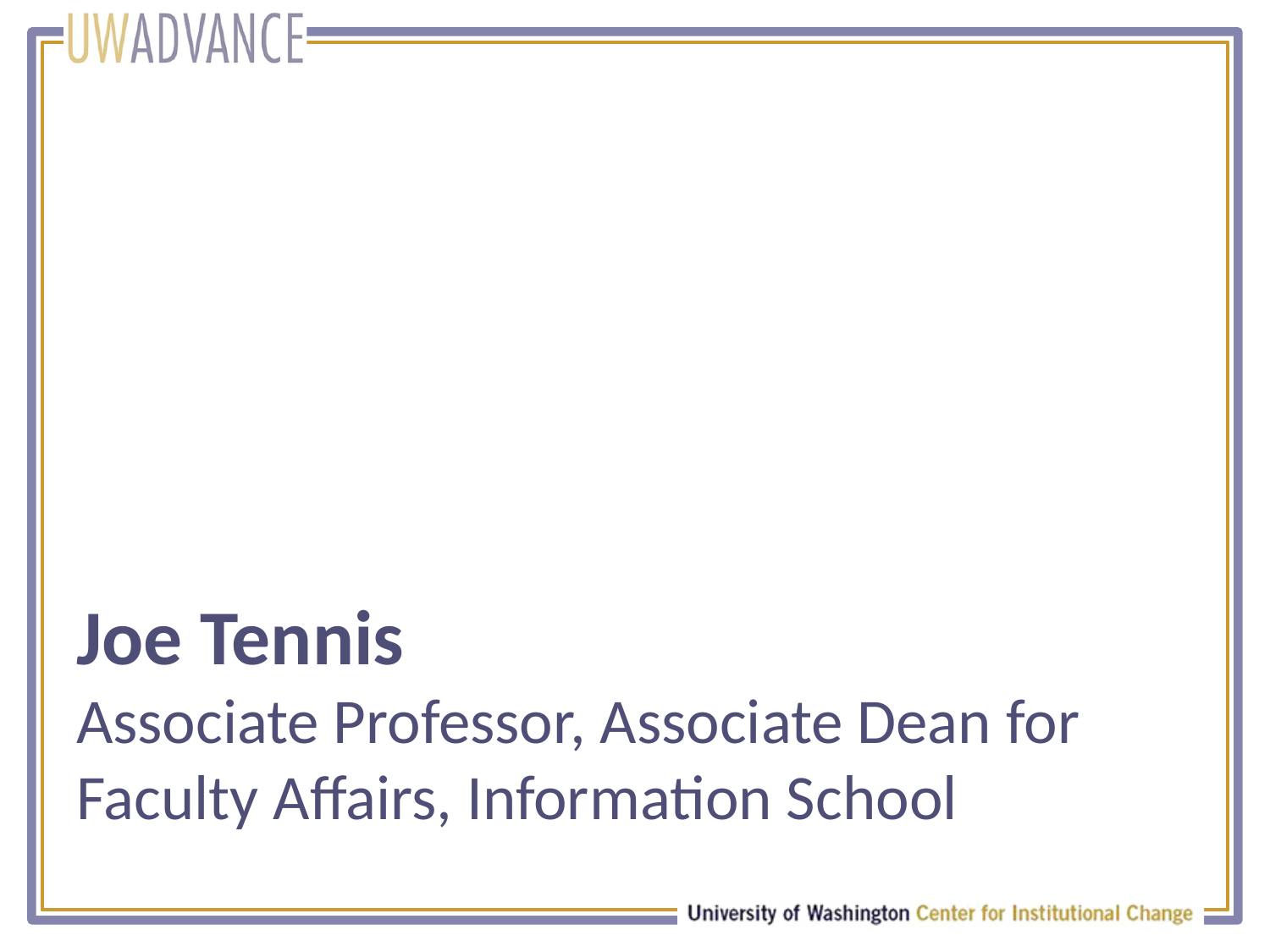

# Joe Tennis Associate Professor, Associate Dean for Faculty Affairs, Information School